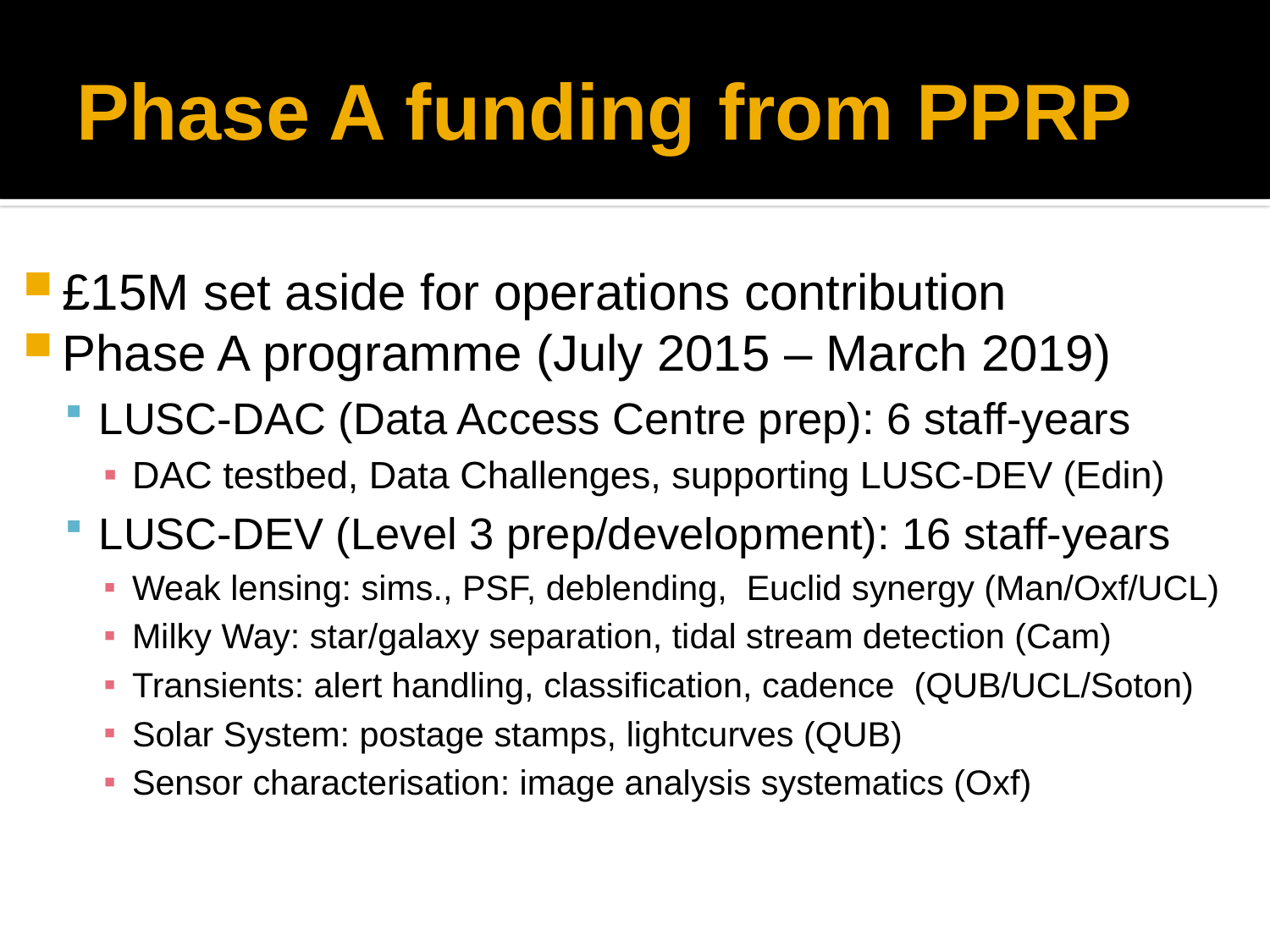

# Phase A funding from PPRP
£15M set aside for operations contribution
Phase A programme (July 2015 – March 2019)
LUSC-DAC (Data Access Centre prep): 6 staff-years
DAC testbed, Data Challenges, supporting LUSC-DEV (Edin)
LUSC-DEV (Level 3 prep/development): 16 staff-years
Weak lensing: sims., PSF, deblending,  Euclid synergy (Man/Oxf/UCL)
Milky Way: star/galaxy separation, tidal stream detection (Cam)
Transients: alert handling, classification, cadence  (QUB/UCL/Soton)
Solar System: postage stamps, lightcurves (QUB)
Sensor characterisation: image analysis systematics (Oxf)